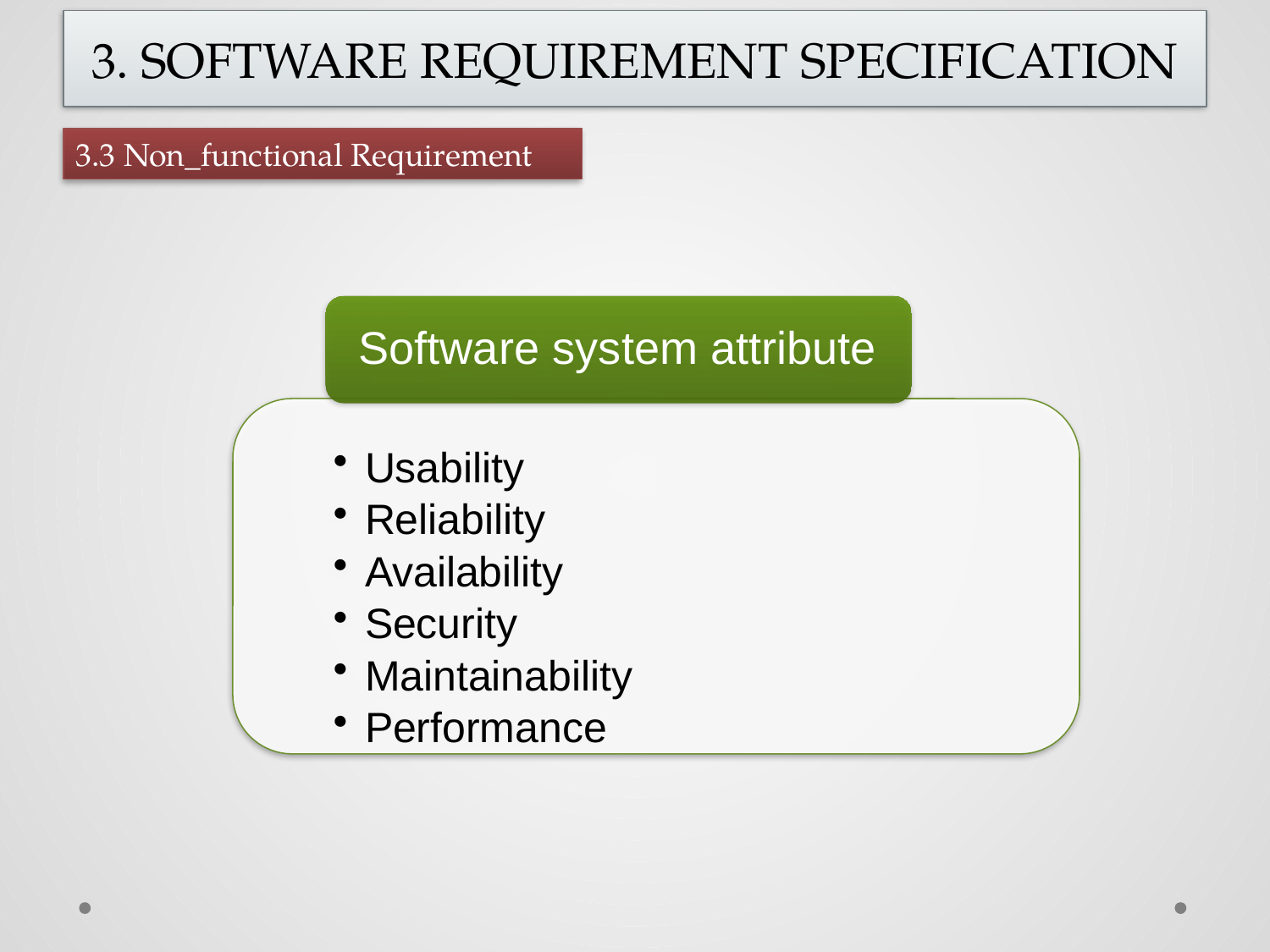

3. Software Requirement Specification
3.3 Non_functional Requirement
Usability
Reliability
Availability
Security
Maintainability
Performance
Software system attribute